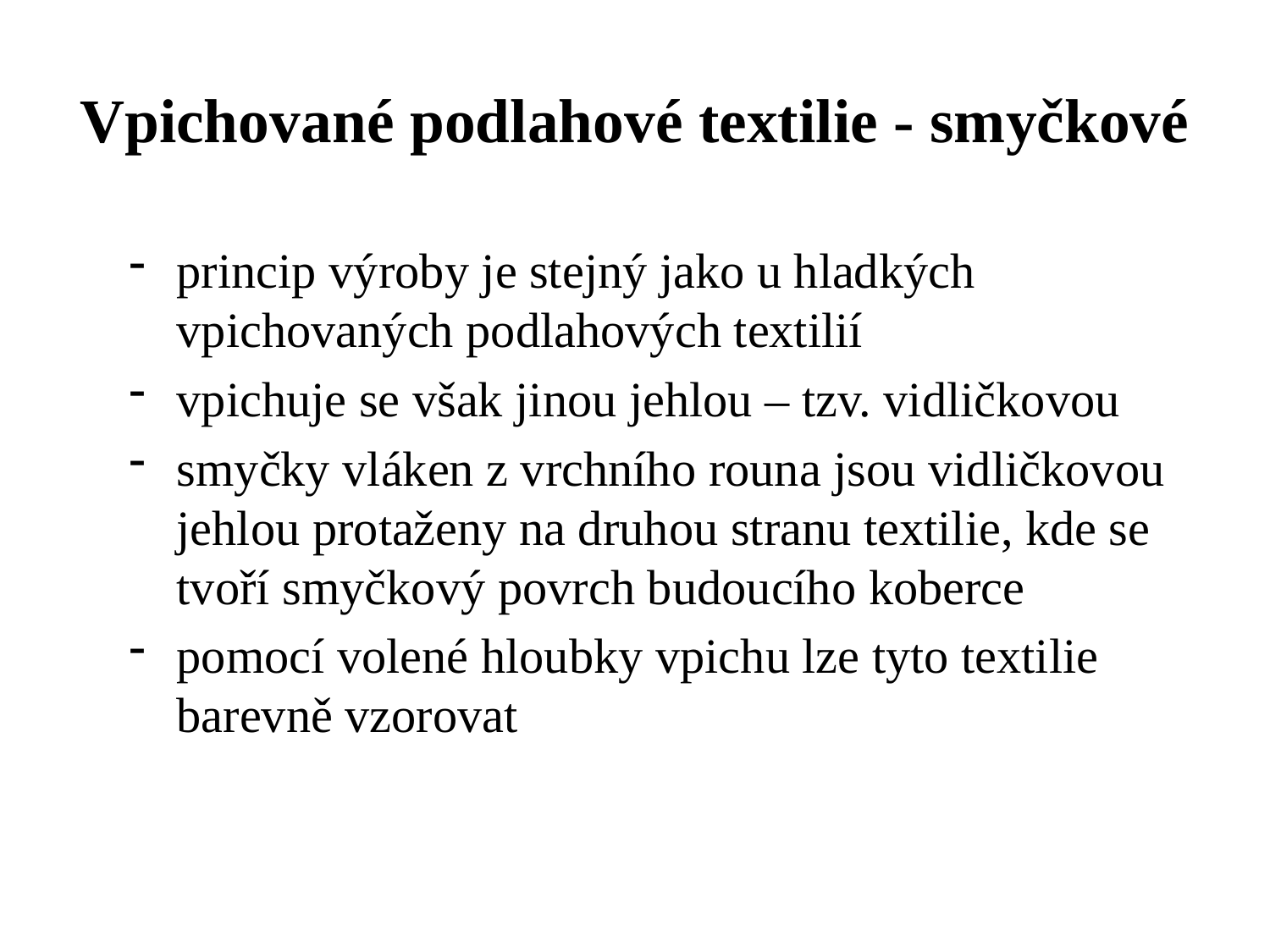

# Vpichované podlahové textilie - smyčkové
princip výroby je stejný jako u hladkých vpichovaných podlahových textilií
vpichuje se však jinou jehlou – tzv. vidličkovou
smyčky vláken z vrchního rouna jsou vidličkovou jehlou protaženy na druhou stranu textilie, kde se tvoří smyčkový povrch budoucího koberce
pomocí volené hloubky vpichu lze tyto textilie barevně vzorovat